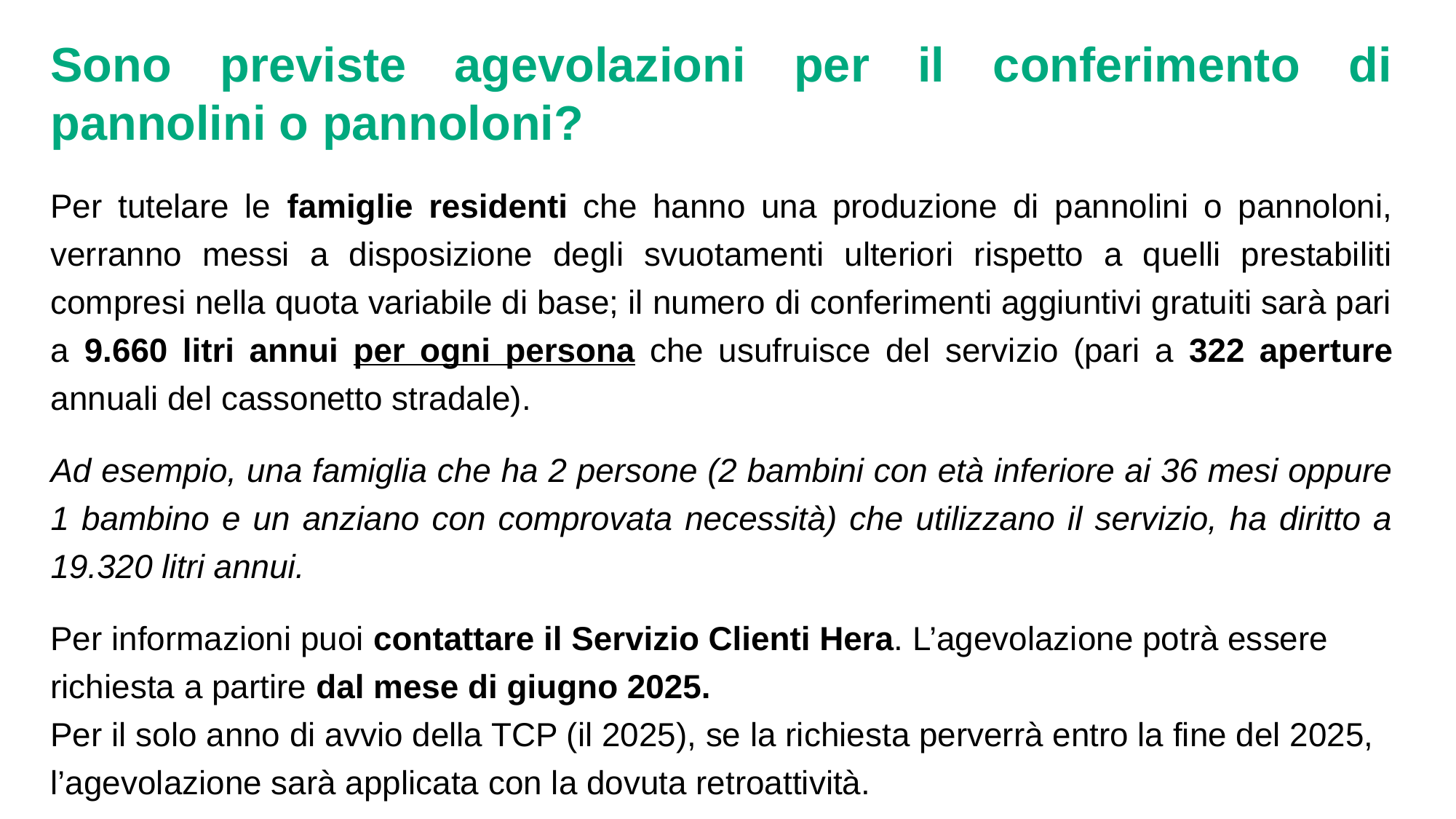

Sono previste agevolazioni per il conferimento di pannolini o pannoloni?
Per tutelare le famiglie residenti che hanno una produzione di pannolini o pannoloni, verranno messi a disposizione degli svuotamenti ulteriori rispetto a quelli prestabiliti compresi nella quota variabile di base; il numero di conferimenti aggiuntivi gratuiti sarà pari a 9.660 litri annui per ogni persona che usufruisce del servizio (pari a 322 aperture annuali del cassonetto stradale).
Ad esempio, una famiglia che ha 2 persone (2 bambini con età inferiore ai 36 mesi oppure 1 bambino e un anziano con comprovata necessità) che utilizzano il servizio, ha diritto a 19.320 litri annui.
Per informazioni puoi contattare il Servizio Clienti Hera. L’agevolazione potrà essere richiesta a partire dal mese di giugno 2025.
Per il solo anno di avvio della TCP (il 2025), se la richiesta perverrà entro la fine del 2025, l’agevolazione sarà applicata con la dovuta retroattività.